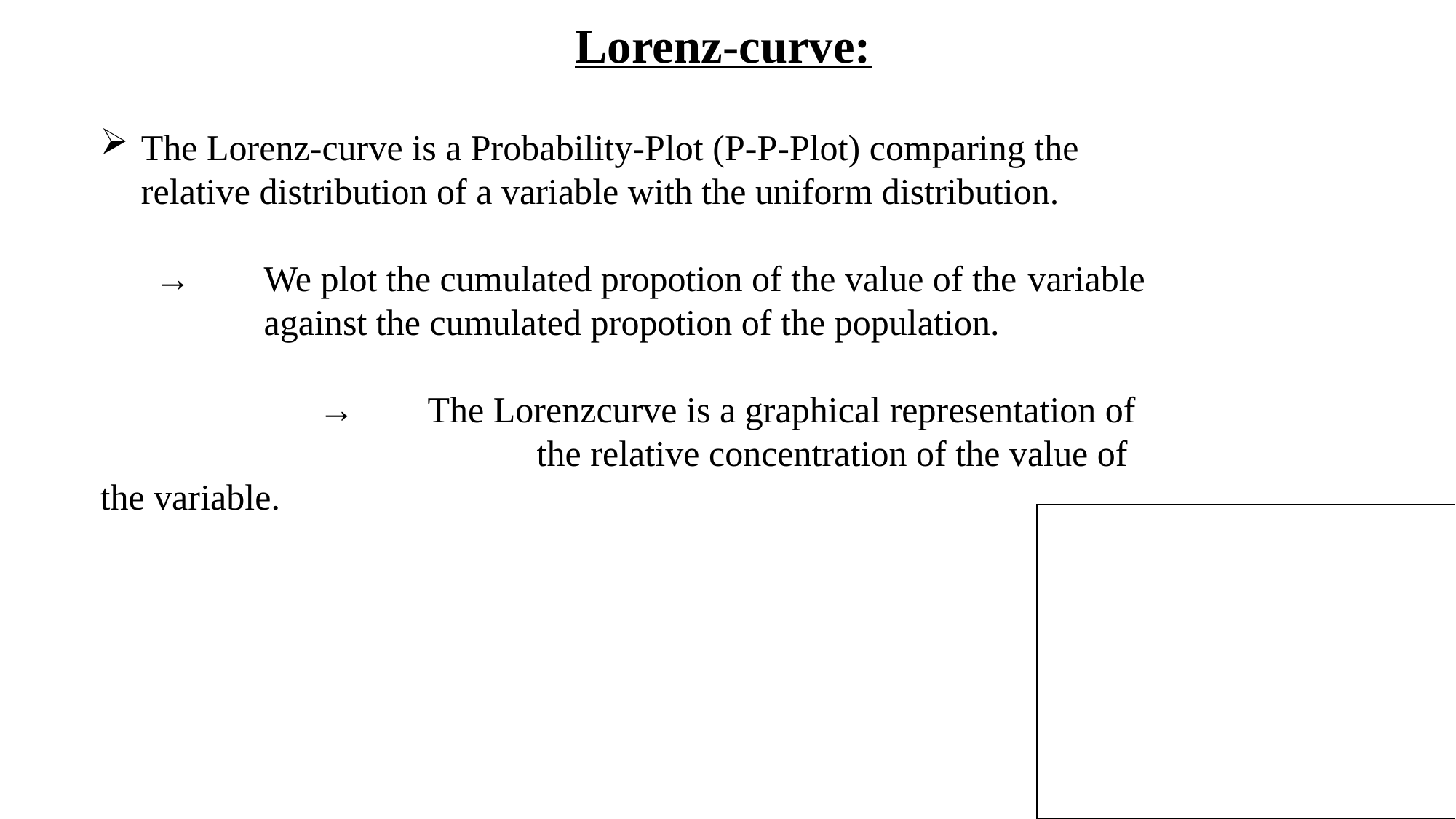

Lorenz-curve:

The Lorenz-curve is a Probability-Plot (P-P-Plot) comparing the relative distribution of a variable with the uniform distribution.

→	We plot the cumulated propotion of the value of the 	variable 	against the cumulated propotion of the population.

     		→	The Lorenzcurve is a graphical representation of 				the relative concentration of the value of the variable.

c